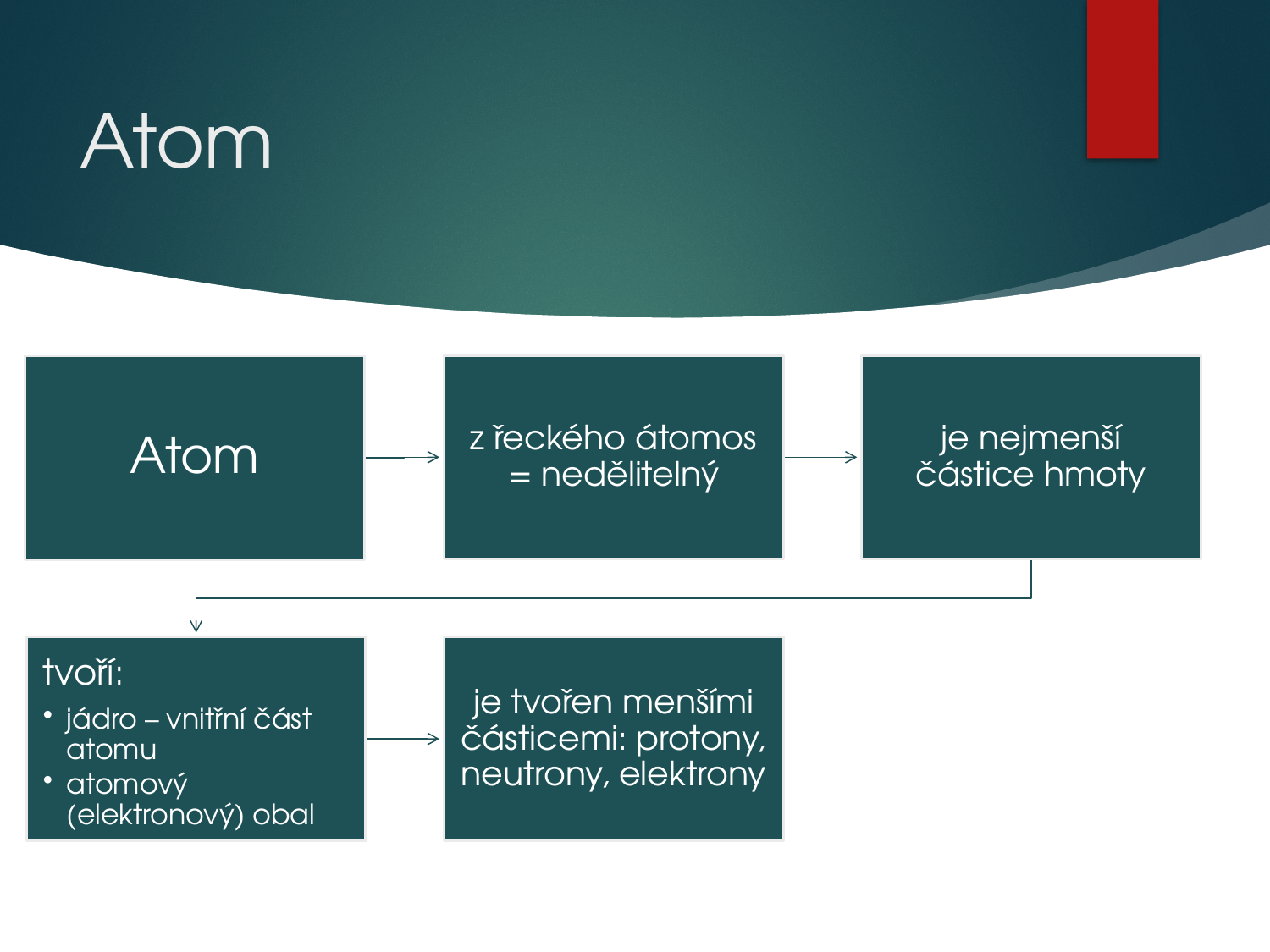

# Atom

Atom

z řeckého átomos = nedělitelný

je nejmenší částice hmoty

tvoří:
jádro – vnitřní část atomu
atomový (elektronový) obal
je tvořen menšími částicemi: protony, neutrony, elektrony